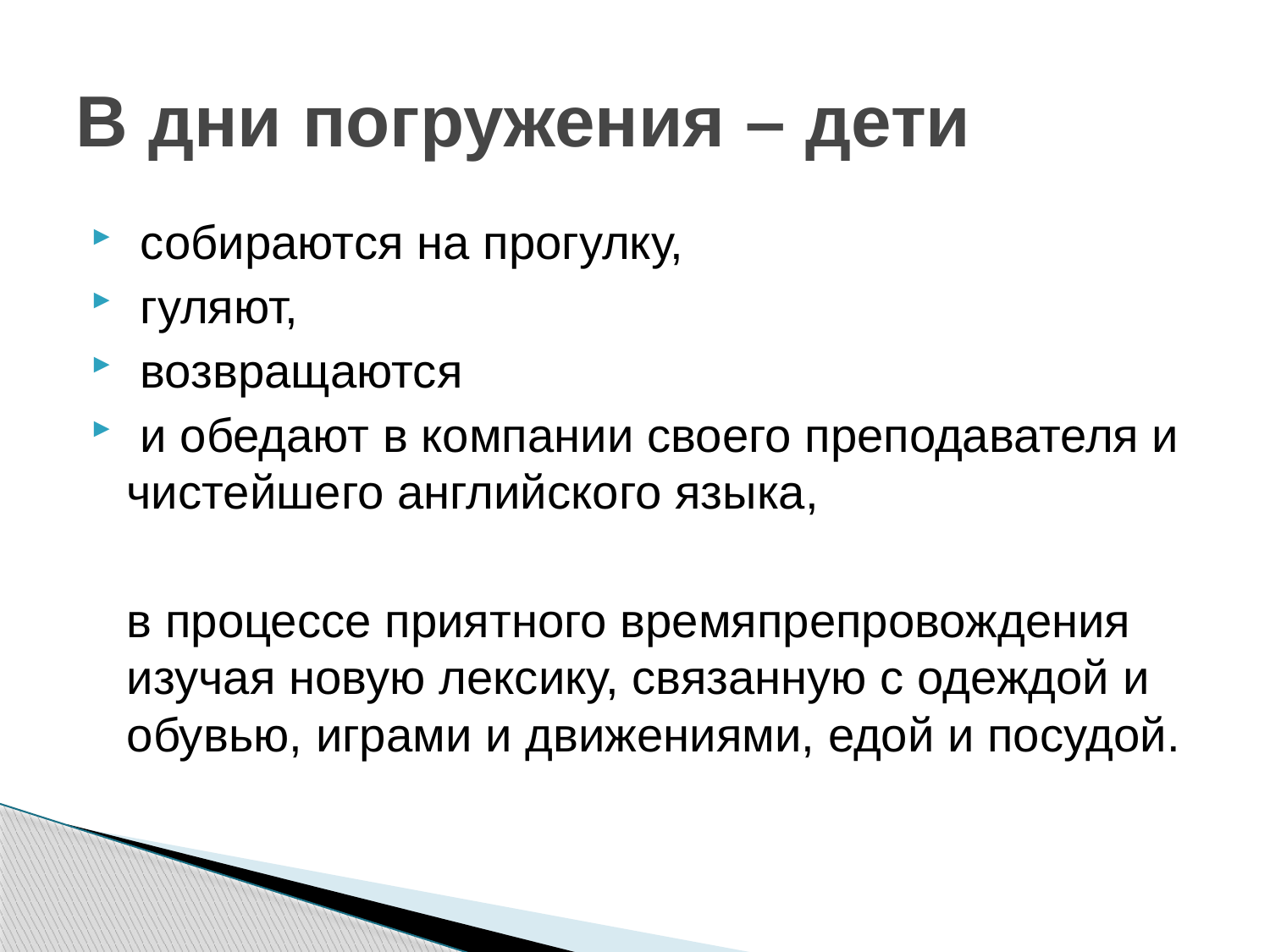

# В дни погружения – дети
 собираются на прогулку,
 гуляют,
 возвращаются
 и обедают в компании своего преподавателя и чистейшего английского языка,

	в процессе приятного времяпрепровождения изучая новую лексику, связанную с одеждой и обувью, играми и движениями, едой и посудой.